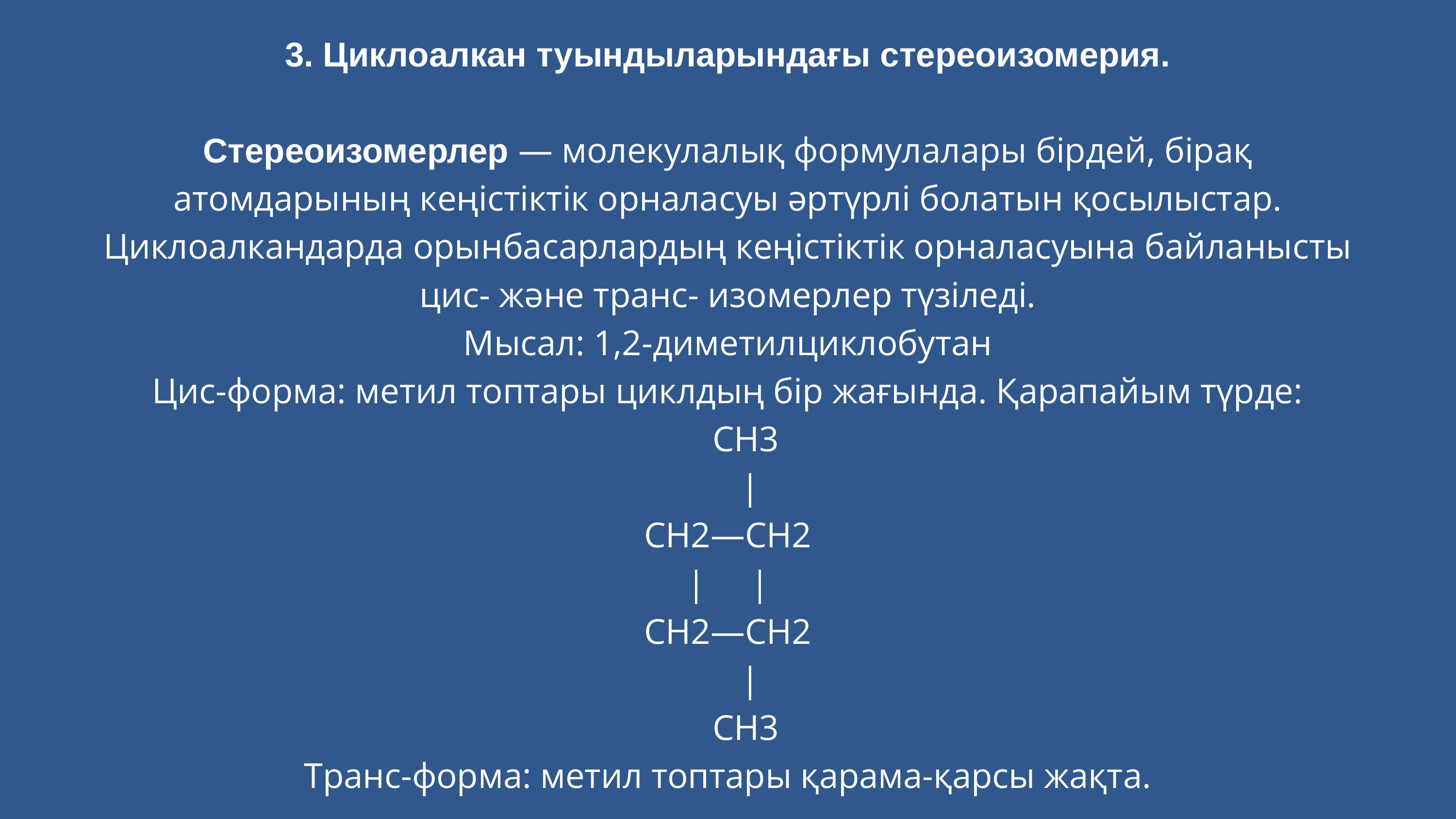

3. Циклоалкан туындыларындағы стереоизомерия.

Стереоизомерлер — молекулалық формулалары бірдей, бірақ атомдарының кеңістіктік орналасуы әртүрлі болатын қосылыстар. Циклоалкандарда орынбасарлардың кеңістіктік орналасуына байланысты цис- және транс- изомерлер түзіледі.
Мысал: 1,2-диметилциклобутан
Цис-форма: метил топтары циклдың бір жағында. Қарапайым түрде:
    CH3
     |
CH2—CH2
|     |
CH2—CH2
     |
    CH3
Транс-форма: метил топтары қарама-қарсы жақта.